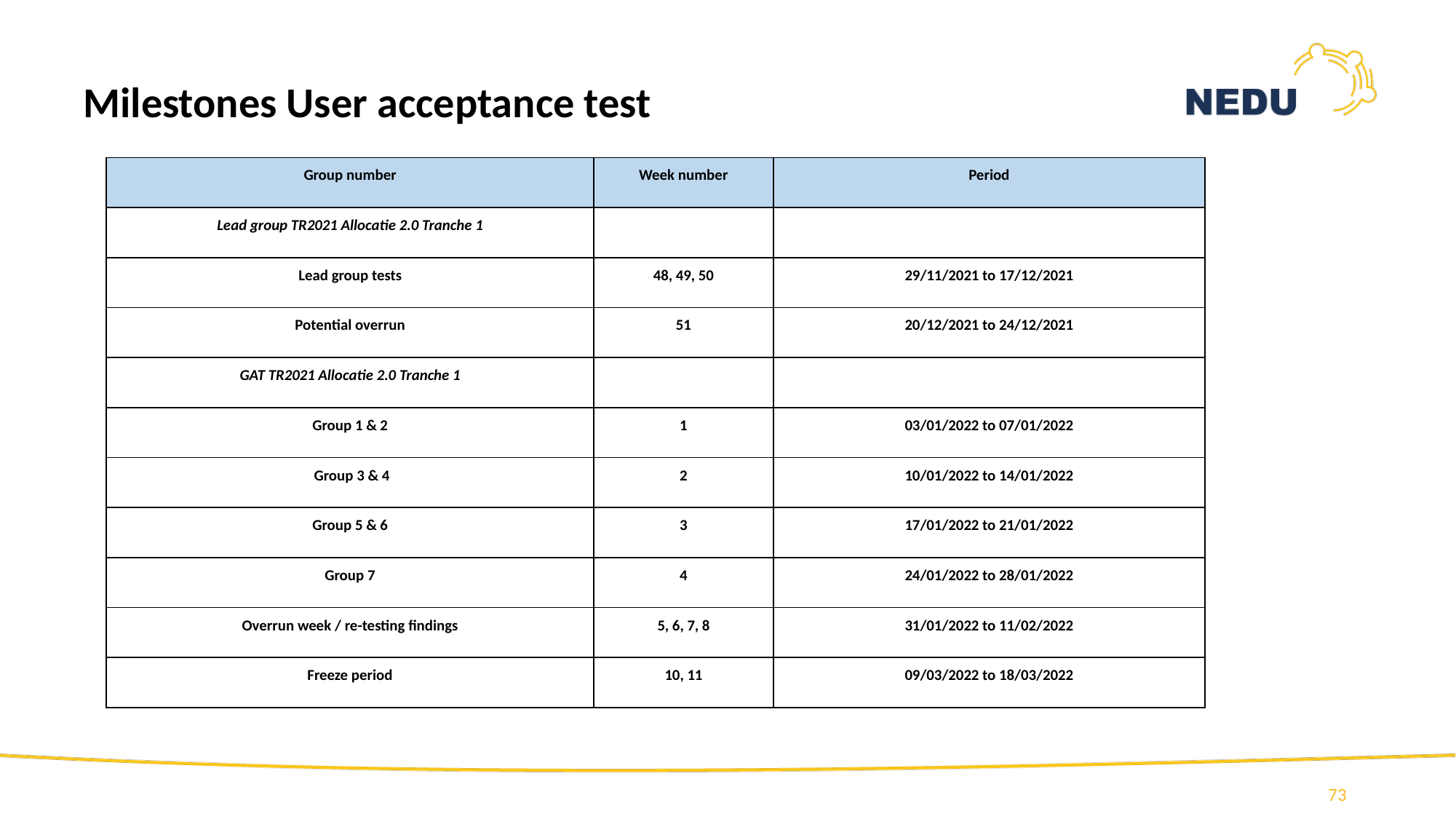

Milestones User acceptance test
| Group number | Week number | Period |
| --- | --- | --- |
| Lead group TR2021 Allocatie 2.0 Tranche 1 |  |  |
| Lead group tests | 48, 49, 50 | 29/11/2021 to 17/12/2021 |
| Potential overrun | 51 | 20/12/2021 to 24/12/2021 |
| GAT TR2021 Allocatie 2.0 Tranche 1 |  |  |
| Group 1 & 2 | 1 | 03/01/2022 to 07/01/2022 |
| Group 3 & 4 | 2 | 10/01/2022 to 14/01/2022 |
| Group 5 & 6 | 3 | 17/01/2022 to 21/01/2022 |
| Group 7 | 4 | 24/01/2022 to 28/01/2022 |
| Overrun week / re-testing findings | 5, 6, 7, 8 | 31/01/2022 to 11/02/2022 |
| Freeze period | 10, 11 | 09/03/2022 to 18/03/2022 |
73